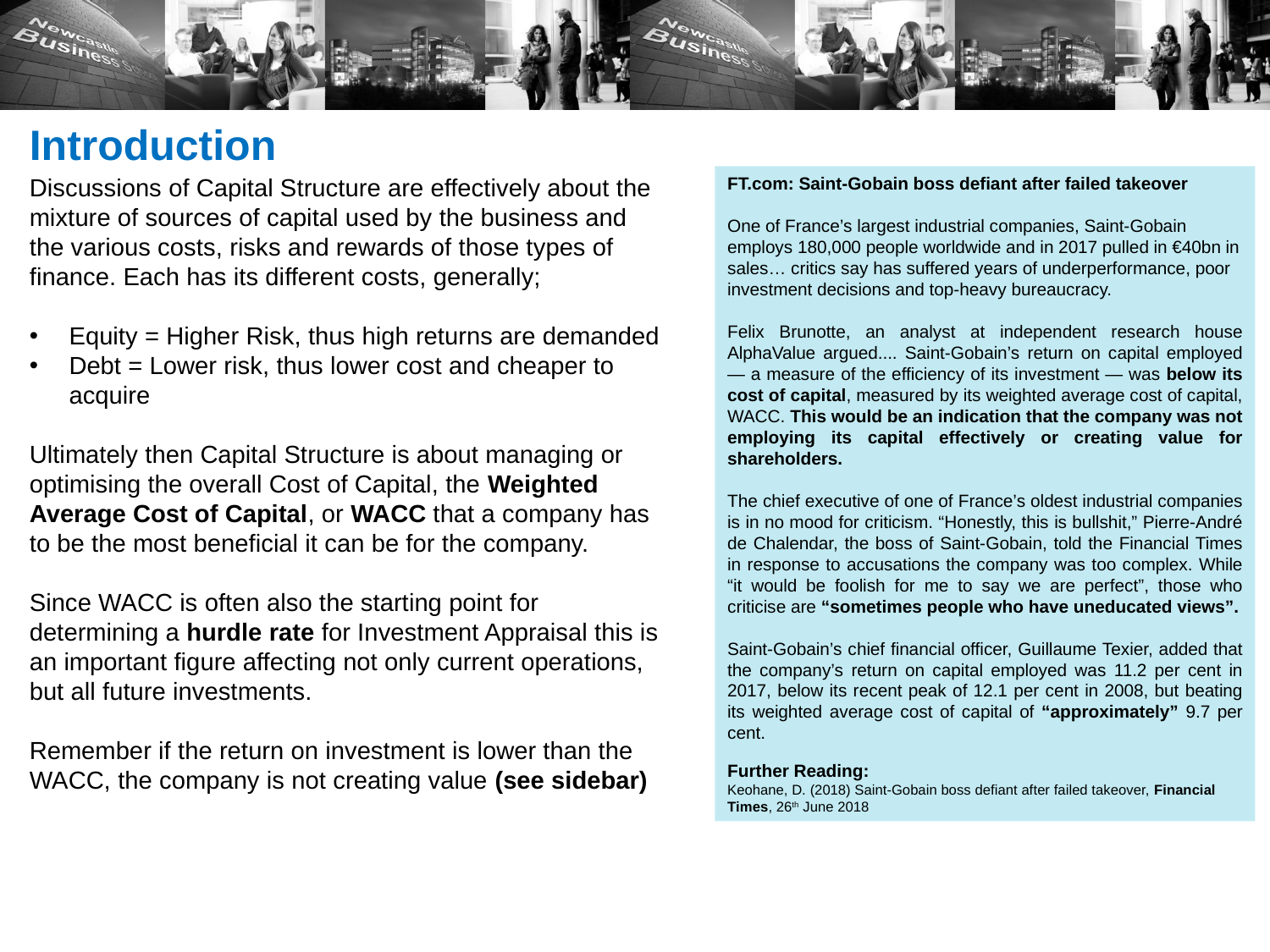

Introduction
Discussions of Capital Structure are effectively about the mixture of sources of capital used by the business and the various costs, risks and rewards of those types of finance. Each has its different costs, generally;

Equity = Higher Risk, thus high returns are demanded
Debt = Lower risk, thus lower cost and cheaper to acquire

Ultimately then Capital Structure is about managing or optimising the overall Cost of Capital, the Weighted Average Cost of Capital, or WACC that a company has to be the most beneficial it can be for the company.

Since WACC is often also the starting point for determining a hurdle rate for Investment Appraisal this is an important figure affecting not only current operations, but all future investments.

Remember if the return on investment is lower than the WACC, the company is not creating value (see sidebar)
FT.com: Saint-Gobain boss defiant after failed takeover

One of France’s largest industrial companies, Saint-Gobain employs 180,000 people worldwide and in 2017 pulled in €40bn in sales… critics say has suffered years of underperformance, poor investment decisions and top-heavy bureaucracy.

Felix Brunotte, an analyst at independent research house AlphaValue argued.... Saint-Gobain’s return on capital employed — a measure of the efficiency of its investment — was below its cost of capital, measured by its weighted average cost of capital, WACC. This would be an indication that the company was not employing its capital effectively or creating value for shareholders.

The chief executive of one of France’s oldest industrial companies is in no mood for criticism. “Honestly, this is bullshit,” Pierre-André de Chalendar, the boss of Saint-Gobain, told the Financial Times in response to accusations the company was too complex. While “it would be foolish for me to say we are perfect”, those who criticise are “sometimes people who have uneducated views”.

Saint-Gobain’s chief financial officer, Guillaume Texier, added that the company’s return on capital employed was 11.2 per cent in 2017, below its recent peak of 12.1 per cent in 2008, but beating its weighted average cost of capital of “approximately” 9.7 per cent.

Further Reading:
Keohane, D. (2018) Saint-Gobain boss defiant after failed takeover, Financial Times, 26th June 2018